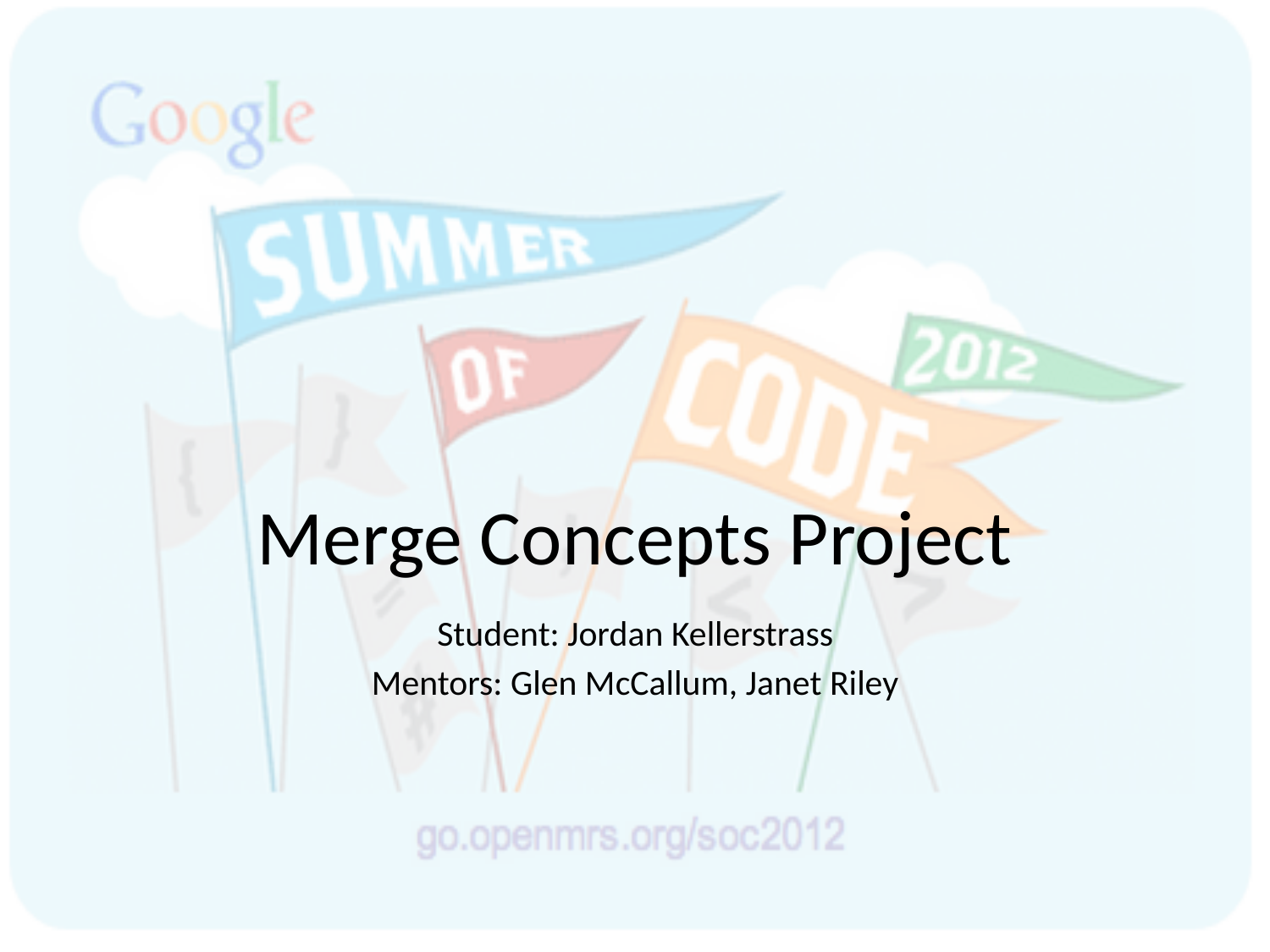

# Merge Concepts Project
Student: Jordan Kellerstrass
Mentors: Glen McCallum, Janet Riley